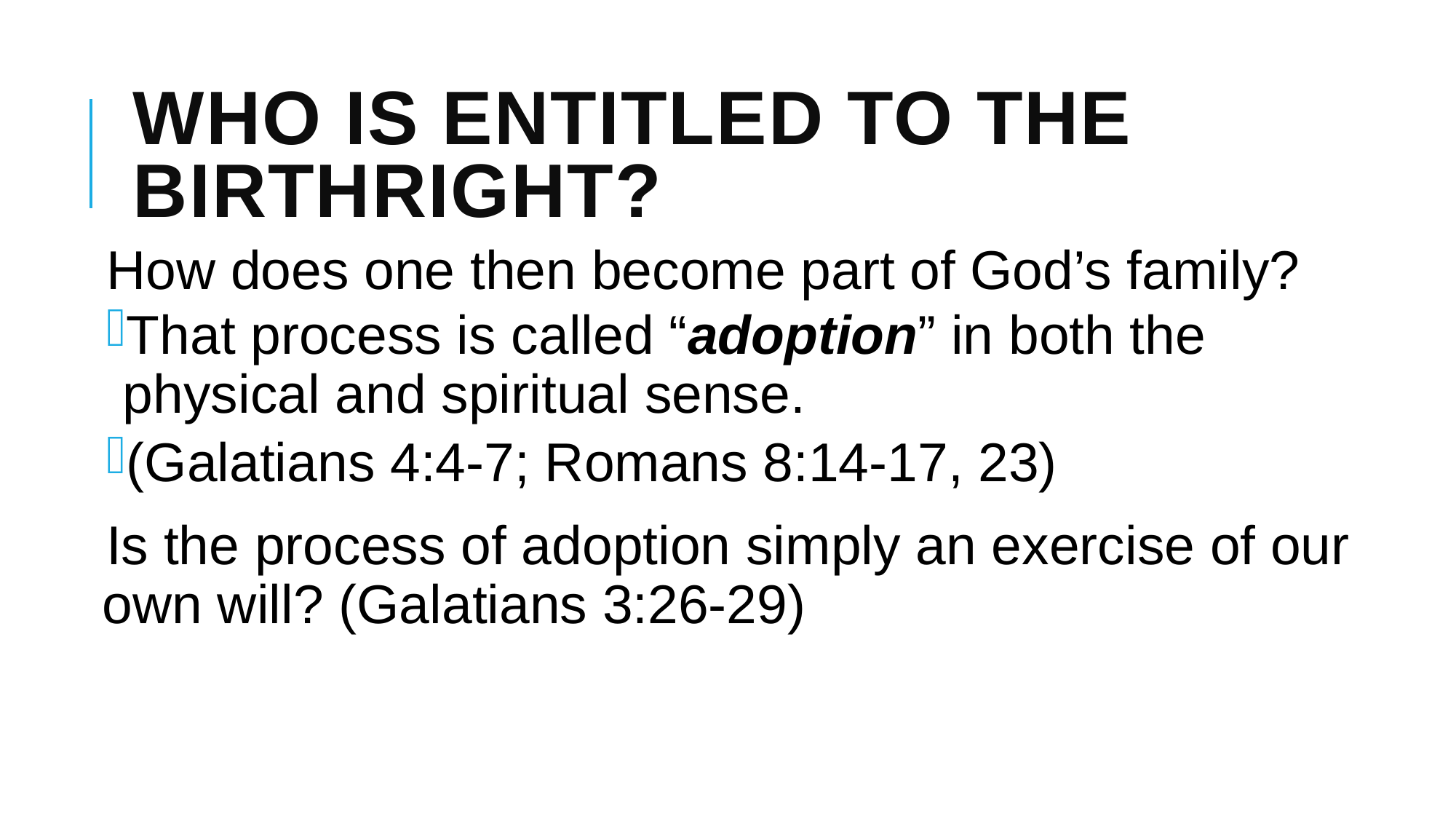

# Who Is Entitled To The Birthright?
How does one then become part of God’s family?
That process is called “adoption” in both the physical and spiritual sense.
(Galatians 4:4-7; Romans 8:14-17, 23)
Is the process of adoption simply an exercise of our own will? (Galatians 3:26-29)